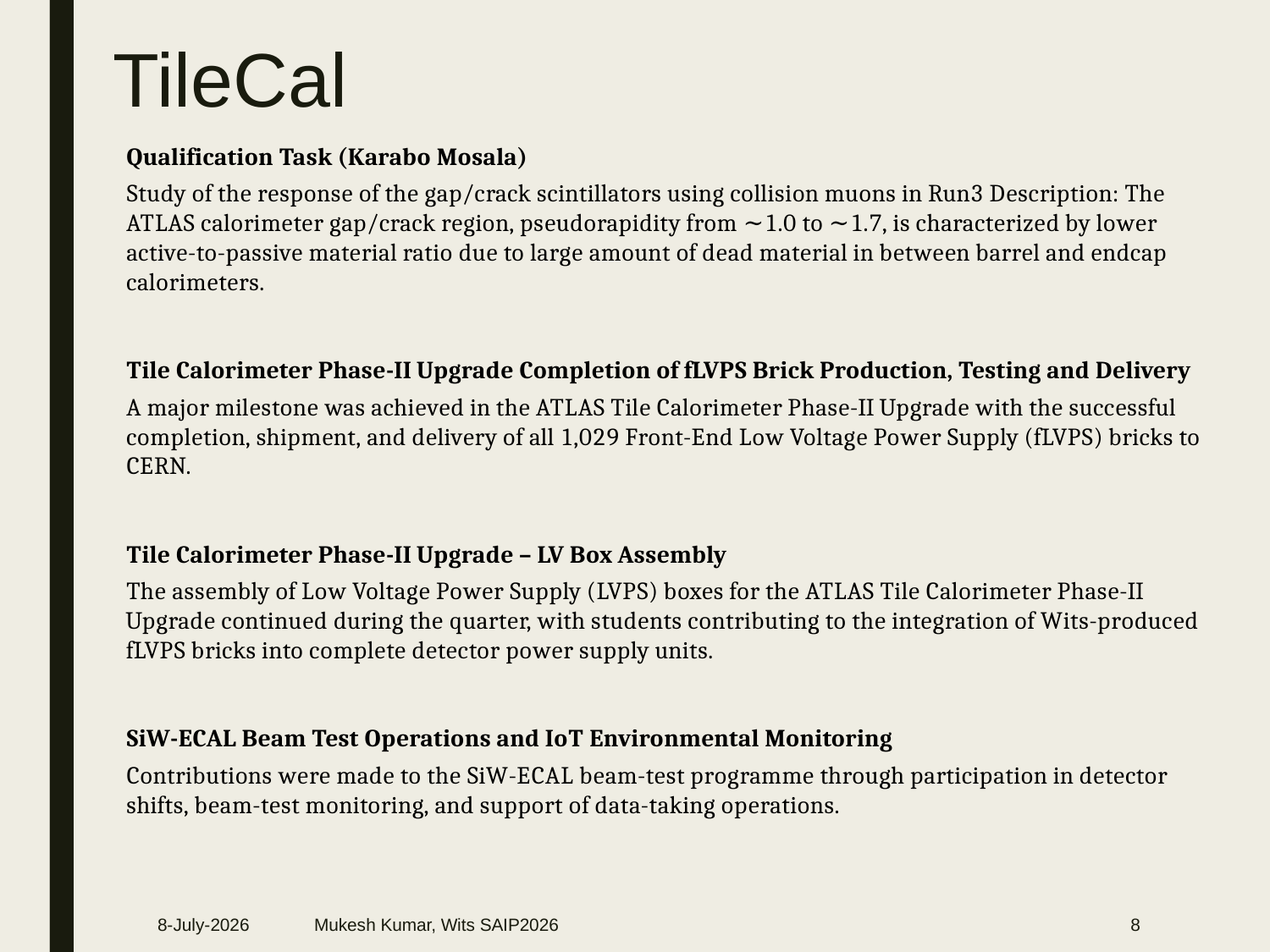

TileCal
Qualification Task (Karabo Mosala)
Study of the response of the gap/crack scintillators using collision muons in Run3 Description: The ATLAS calorimeter gap/crack region, pseudorapidity from ∼1.0 to ∼1.7, is characterized by lower active-to-passive material ratio due to large amount of dead material in between barrel and endcap calorimeters.

Tile Calorimeter Phase-II Upgrade Completion of fLVPS Brick Production, Testing and Delivery
A major milestone was achieved in the ATLAS Tile Calorimeter Phase-II Upgrade with the successful completion, shipment, and delivery of all 1,029 Front-End Low Voltage Power Supply (fLVPS) bricks to CERN.

Tile Calorimeter Phase-II Upgrade – LV Box Assembly
The assembly of Low Voltage Power Supply (LVPS) boxes for the ATLAS Tile Calorimeter Phase-II Upgrade continued during the quarter, with students contributing to the integration of Wits-produced fLVPS bricks into complete detector power supply units.

SiW-ECAL Beam Test Operations and IoT Environmental Monitoring
Contributions were made to the SiW-ECAL beam-test programme through participation in detector shifts, beam-test monitoring, and support of data-taking operations.
8-July-2026
Mukesh Kumar, Wits SAIP2026
8